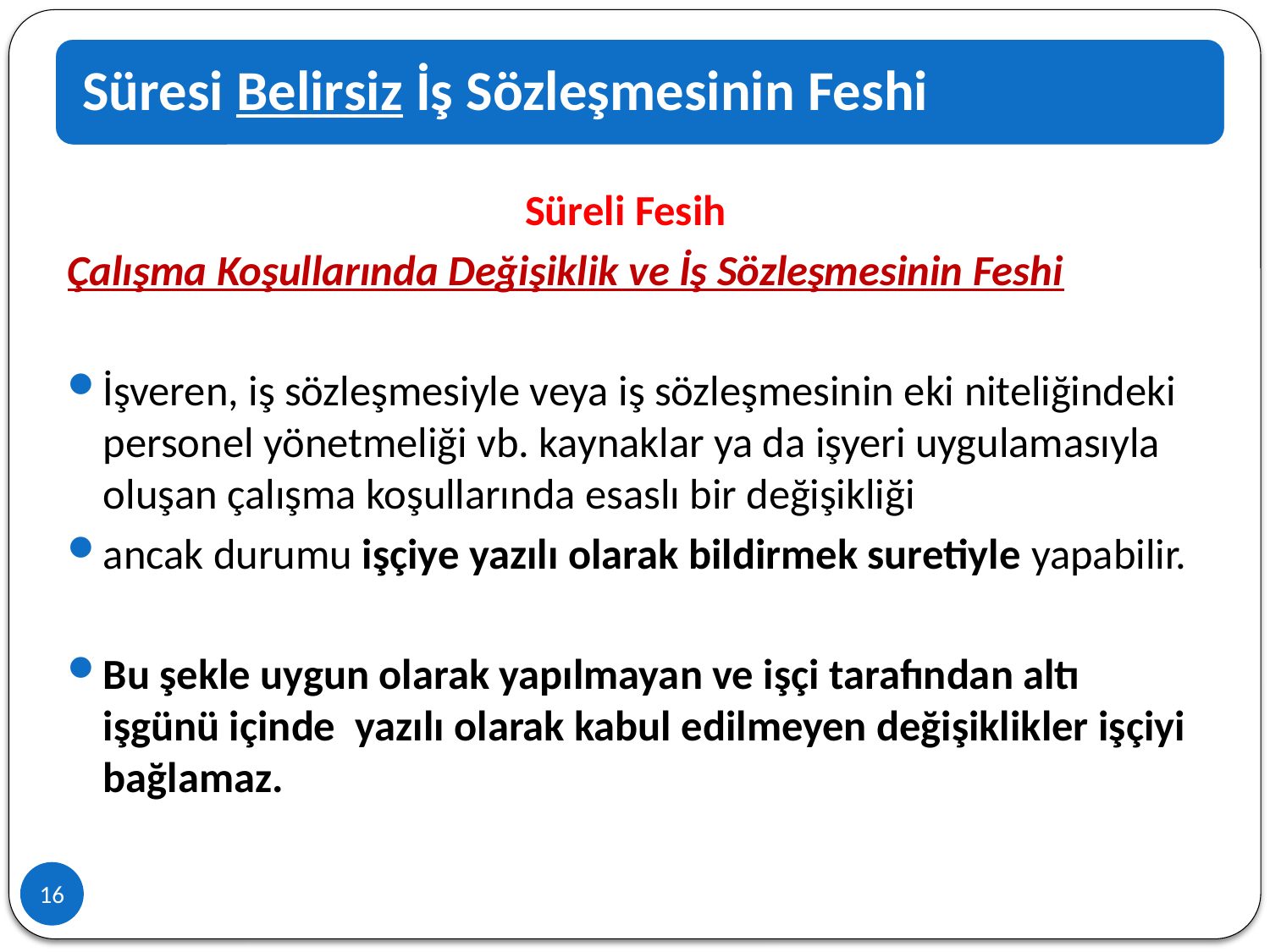

Süresi Belirsiz İş Sözleşmesinin Feshi
Süreli Fesih
Çalışma Koşullarında Değişiklik ve İş Sözleşmesinin Feshi

İşveren, iş sözleşmesiyle veya iş sözleşmesinin eki niteliğindeki personel yönetmeliği vb. kaynaklar ya da işyeri uygulamasıyla oluşan çalışma koşullarında esaslı bir değişikliği
ancak durumu işçiye yazılı olarak bildirmek suretiyle yapabilir.

Bu şekle uygun olarak yapılmayan ve işçi tarafından altı işgünü içinde  yazılı olarak kabul edilmeyen değişiklikler işçiyi bağlamaz.

16